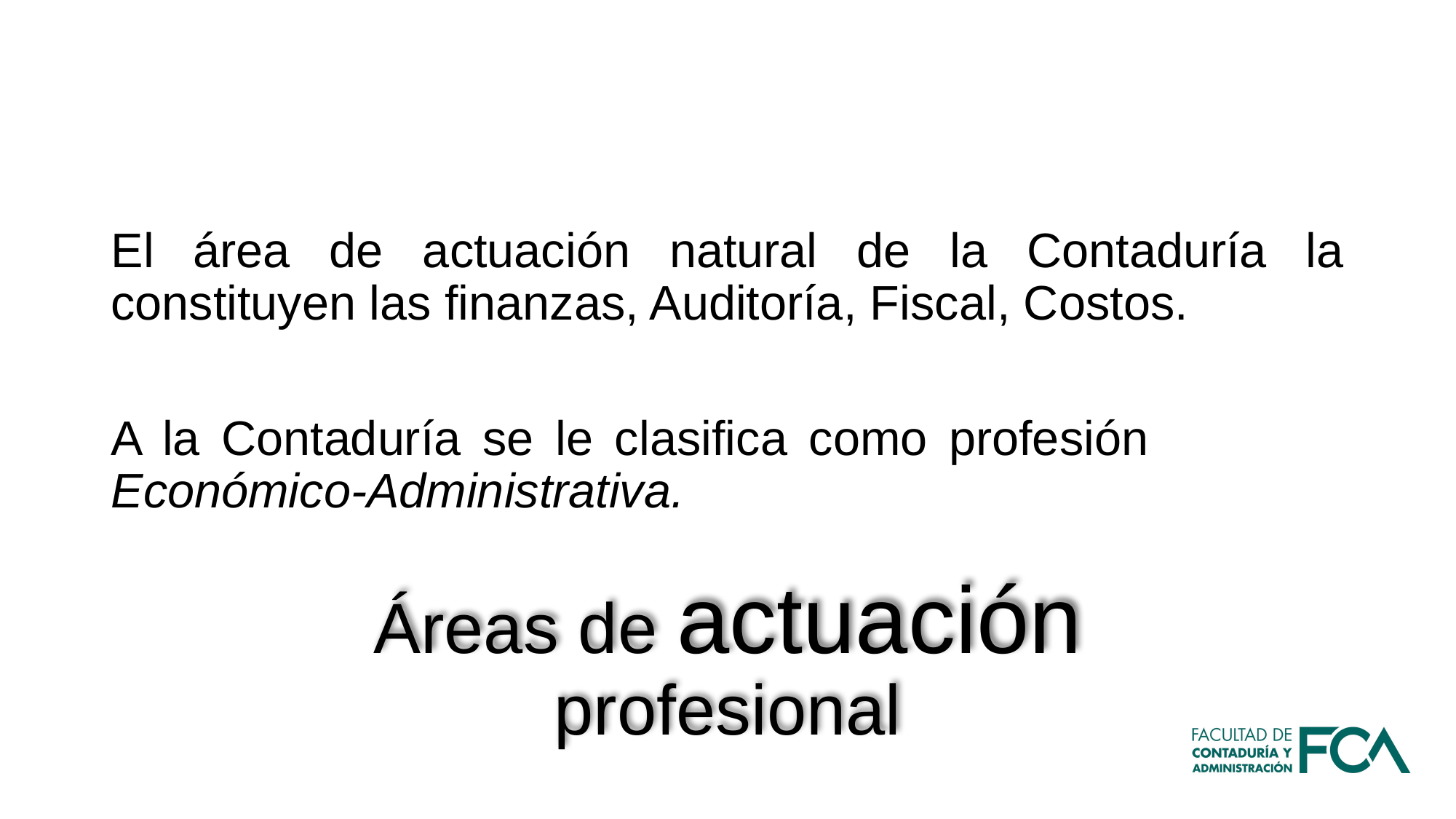

El área de actuación natural de la Contaduría la constituyen las finanzas, Auditoría, Fiscal, Costos.

A la Contaduría se le clasifica como profesión          Económico-Administrativa.
Áreas de actuación profesional